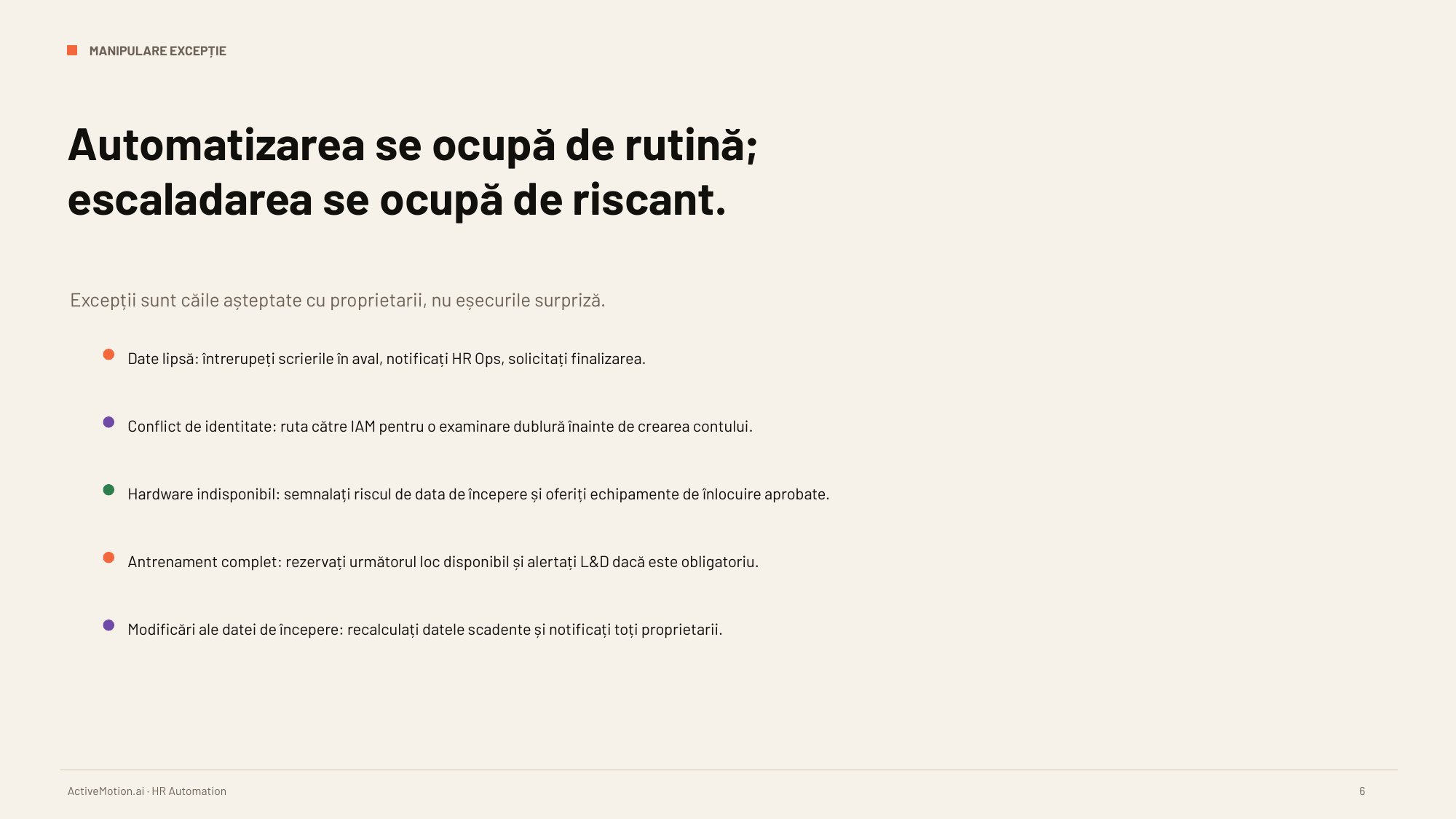

MANIPULARE EXCEPȚIE

Automatizarea se ocupă de rutină; escaladarea se ocupă de riscant.
Excepții sunt căile așteptate cu proprietarii, nu eșecurile surpriză.
Date lipsă: întrerupeți scrierile în aval, notificați HR Ops, solicitați finalizarea.

Conflict de identitate: ruta către IAM pentru o examinare dublură înainte de crearea contului.

Hardware indisponibil: semnalați riscul de data de începere și oferiți echipamente de înlocuire aprobate.

Antrenament complet: rezervați următorul loc disponibil și alertați L&D dacă este obligatoriu.

Modificări ale datei de începere: recalculați datele scadente și notificați toți proprietarii.

6